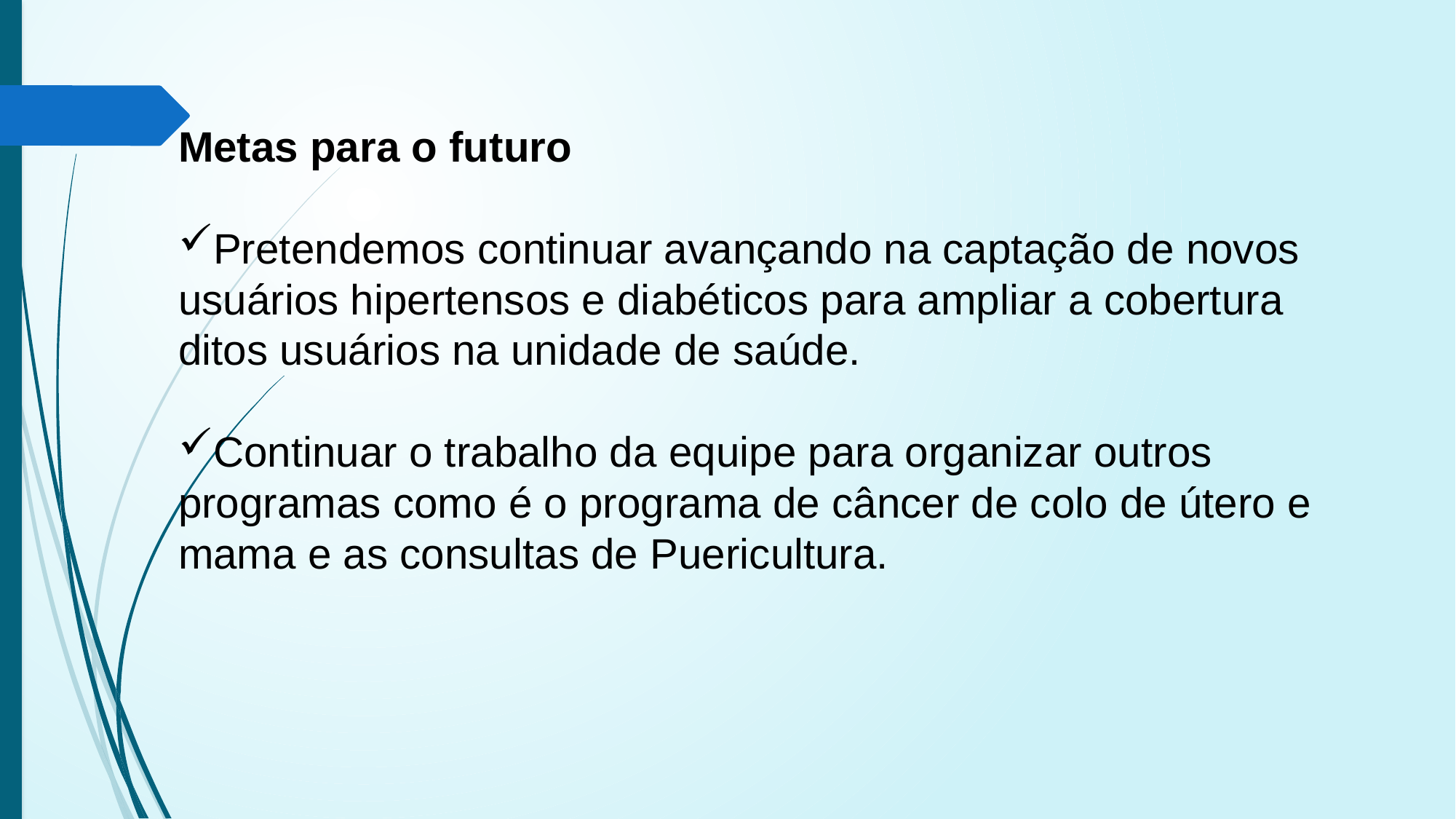

Metas para o futuro

Pretendemos continuar avançando na captação de novos usuários hipertensos e diabéticos para ampliar a cobertura ditos usuários na unidade de saúde.

Continuar o trabalho da equipe para organizar outros programas como é o programa de câncer de colo de útero e mama e as consultas de Puericultura.